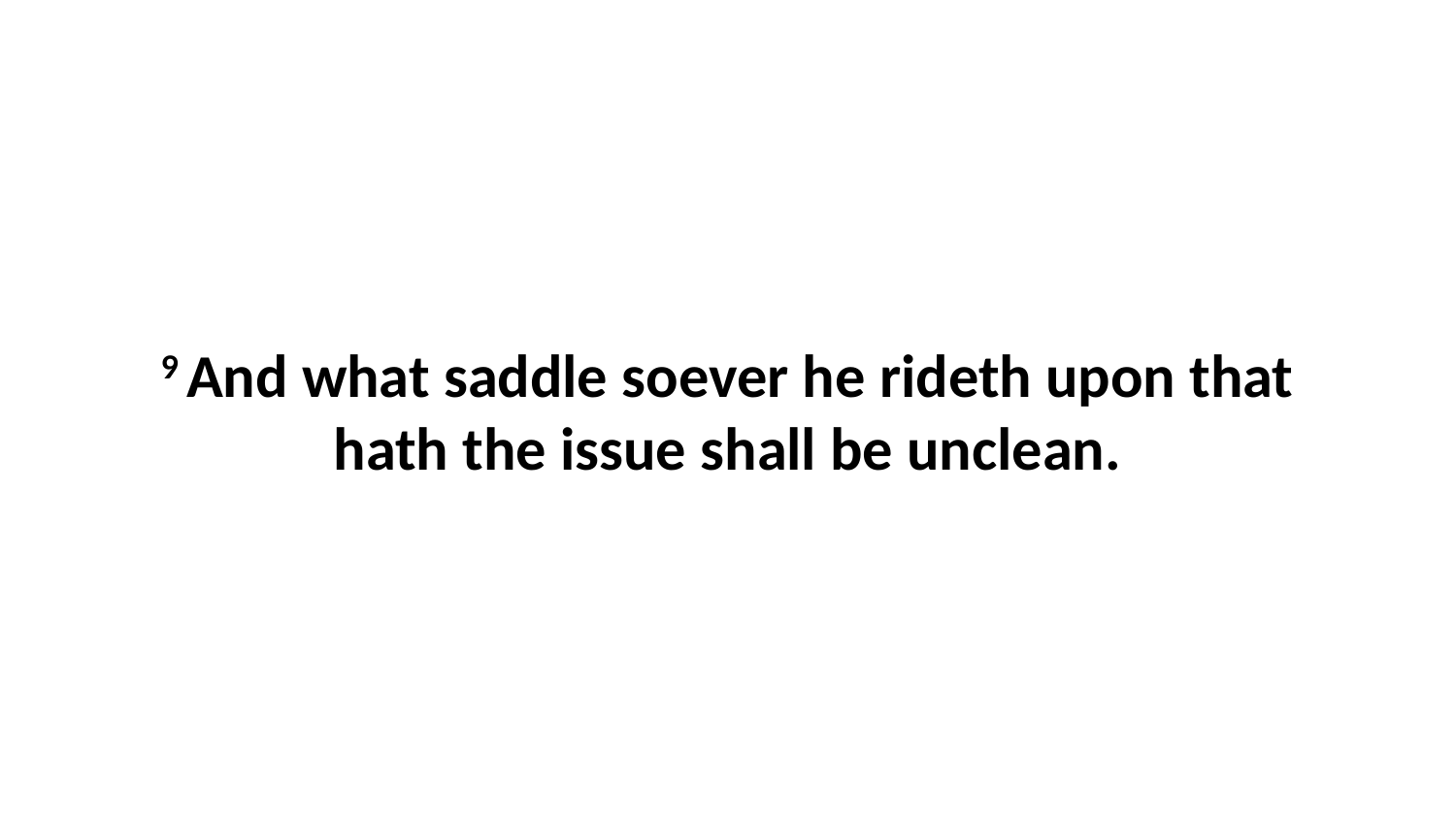

9 And what saddle soever he rideth upon that hath the issue shall be unclean.